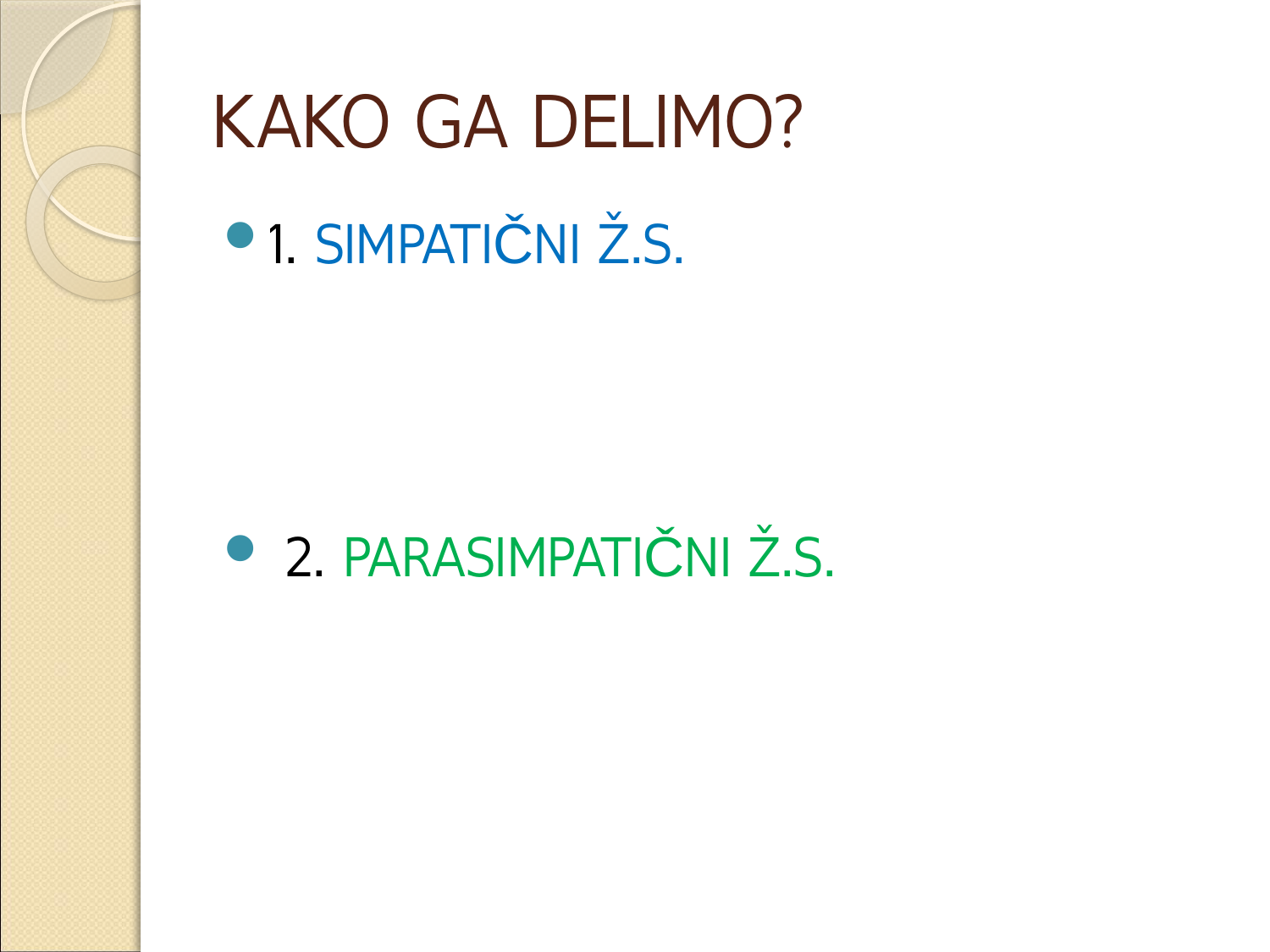

# KAKO GA DELIMO?
1. SIMPATIČNI Ž.S.

 2. PARASIMPATIČNI Ž.S.